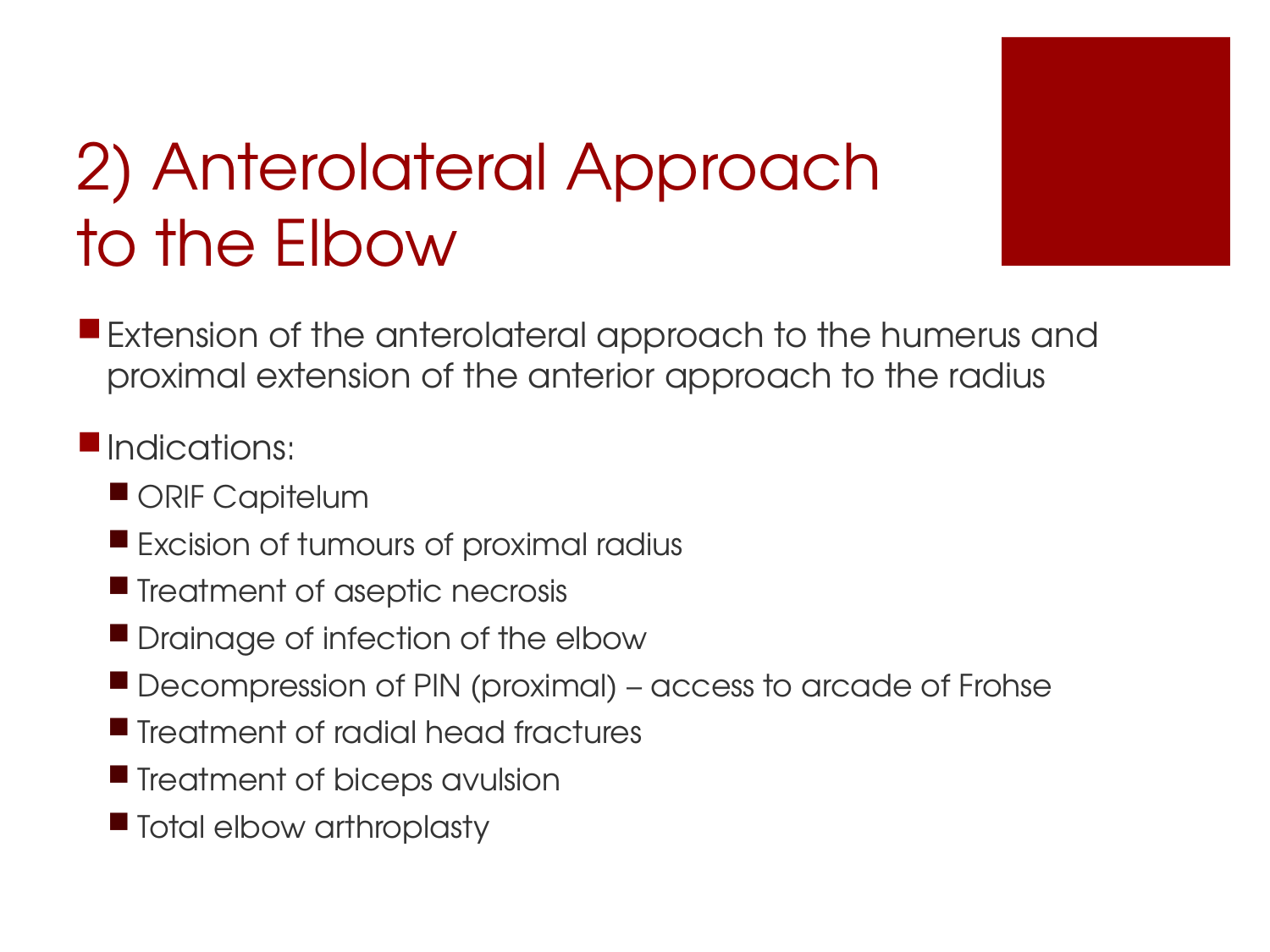

# 2) Anterolateral Approach to the Elbow
Extension of the anterolateral approach to the humerus and proximal extension of the anterior approach to the radius
Indications:
ORIF Capitelum
Excision of tumours of proximal radius
Treatment of aseptic necrosis
Drainage of infection of the elbow
Decompression of PIN (proximal) – access to arcade of Frohse
Treatment of radial head fractures
Treatment of biceps avulsion
Total elbow arthroplasty